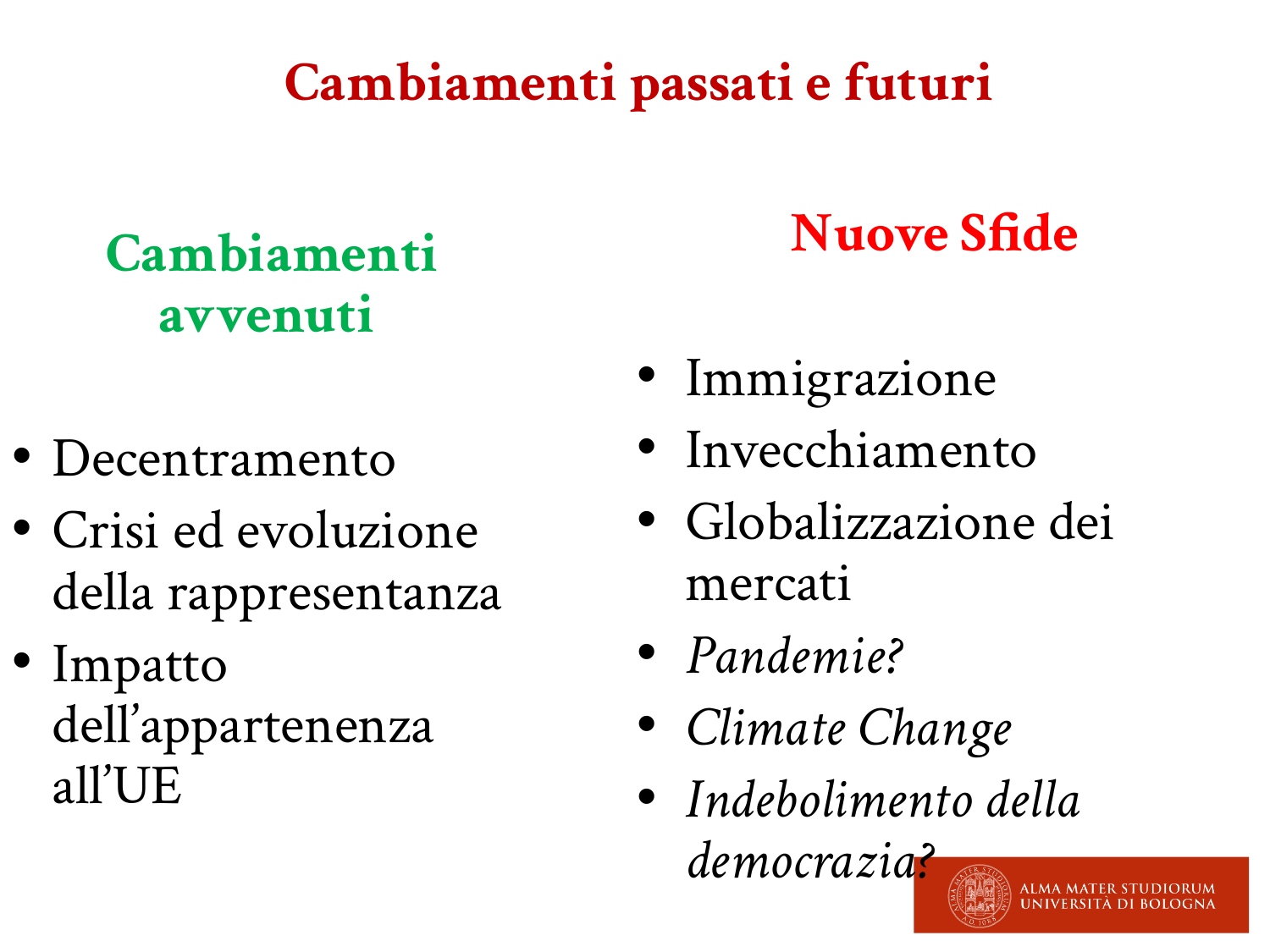

Cambiamenti passati e futuri
Nuove Sfide

Immigrazione
Invecchiamento
Globalizzazione dei mercati
Pandemie?
Climate Change
Indebolimento della democrazia?
Cambiamenti avvenuti

Decentramento
Crisi ed evoluzione della rappresentanza
Impatto dell’appartenenza all’UE